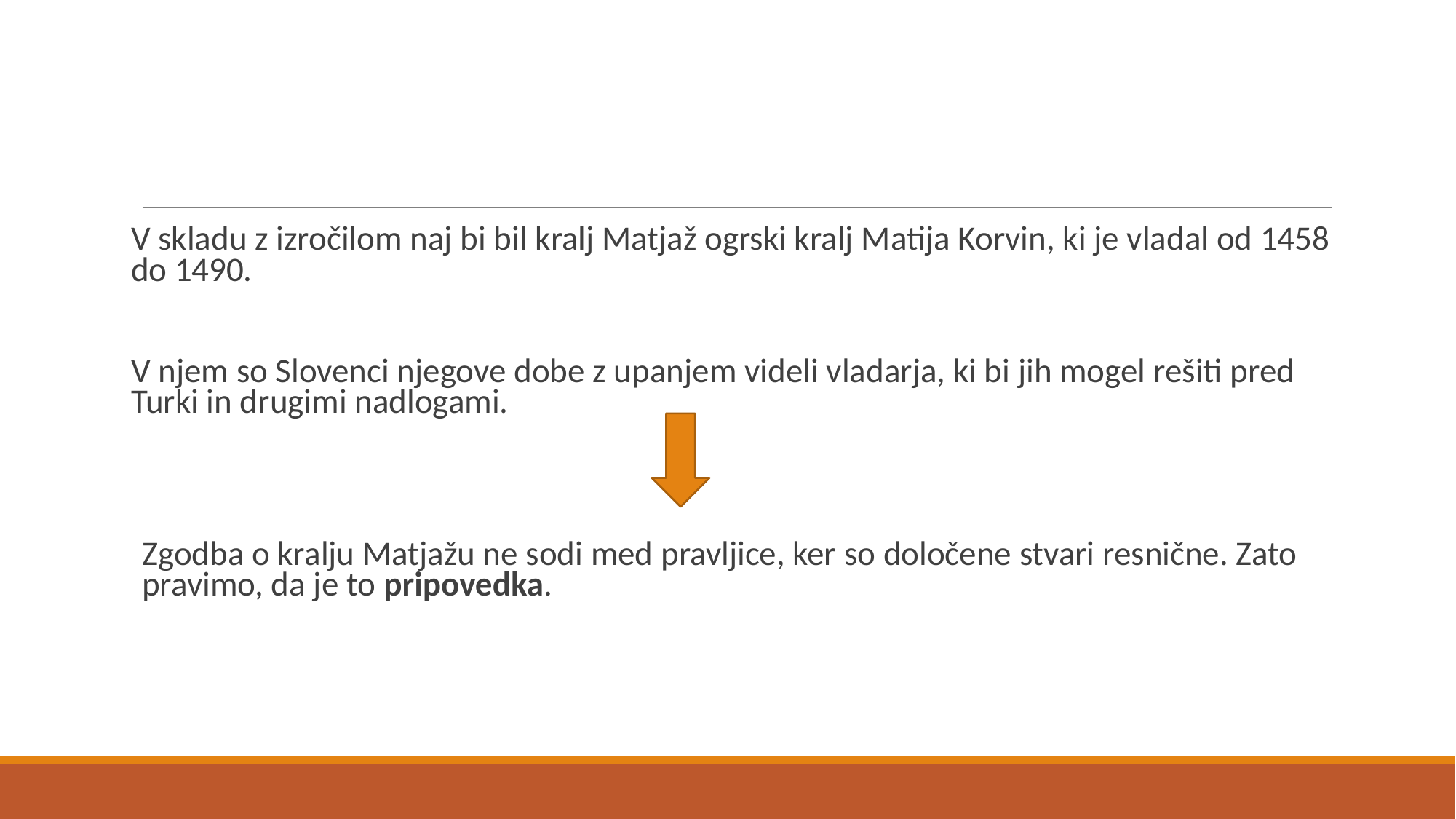

#
V skladu z izročilom naj bi bil kralj Matjaž ogrski kralj Matija Korvin, ki je vladal od 1458 do 1490.

V njem so Slovenci njegove dobe z upanjem videli vladarja, ki bi jih mogel rešiti pred Turki in drugimi nadlogami.

Zgodba o kralju Matjažu ne sodi med pravljice, ker so določene stvari resnične. Zato pravimo, da je to pripovedka.